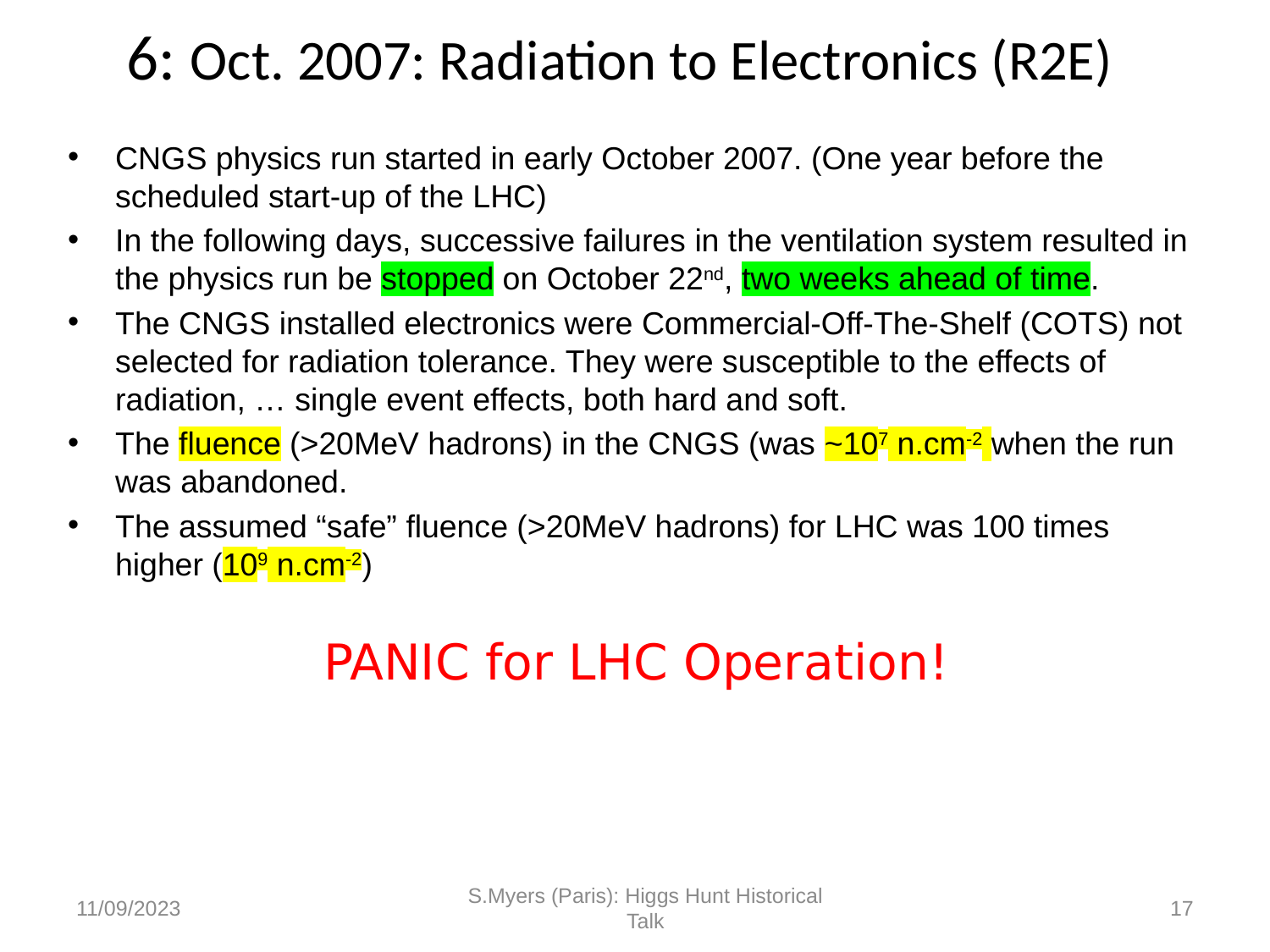

# 6: Oct. 2007: Radiation to Electronics (R2E)
CNGS physics run started in early October 2007. (One year before the scheduled start-up of the LHC)
In the following days, successive failures in the ventilation system resulted in the physics run be stopped on October 22nd, two weeks ahead of time.
The CNGS installed electronics were Commercial-Off-The-Shelf (COTS) not selected for radiation tolerance. They were susceptible to the effects of radiation, … single event effects, both hard and soft.
The fluence (>20MeV hadrons) in the CNGS (was ~107 n.cm-2 when the run was abandoned.
The assumed “safe” fluence (>20MeV hadrons) for LHC was 100 times higher (109 n.cm-2)

PANIC for LHC Operation!
11/09/2023
S.Myers (Paris): Higgs Hunt Historical Talk
17